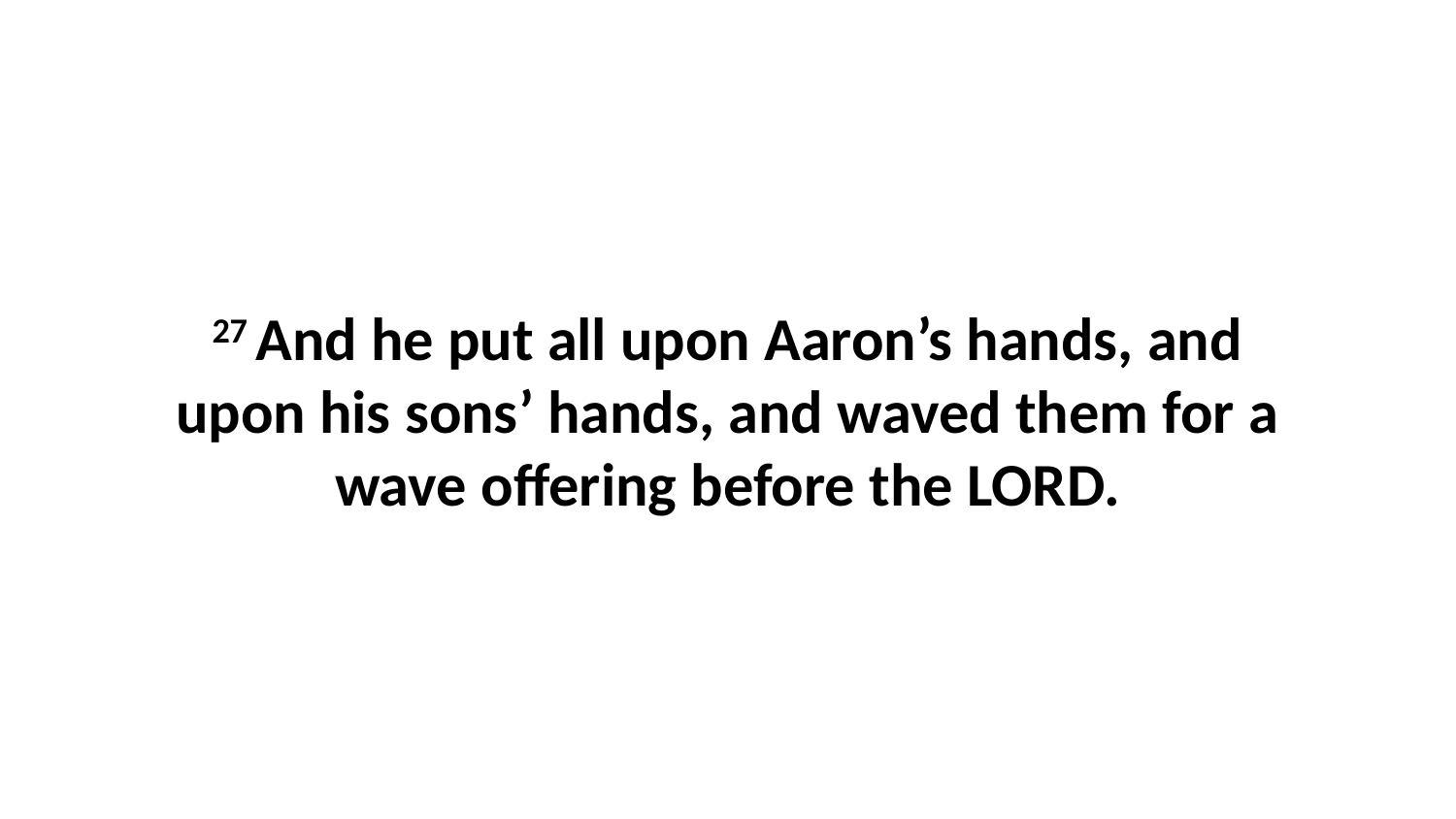

27 And he put all upon Aaron’s hands, and upon his sons’ hands, and waved them for a wave offering before the LORD.